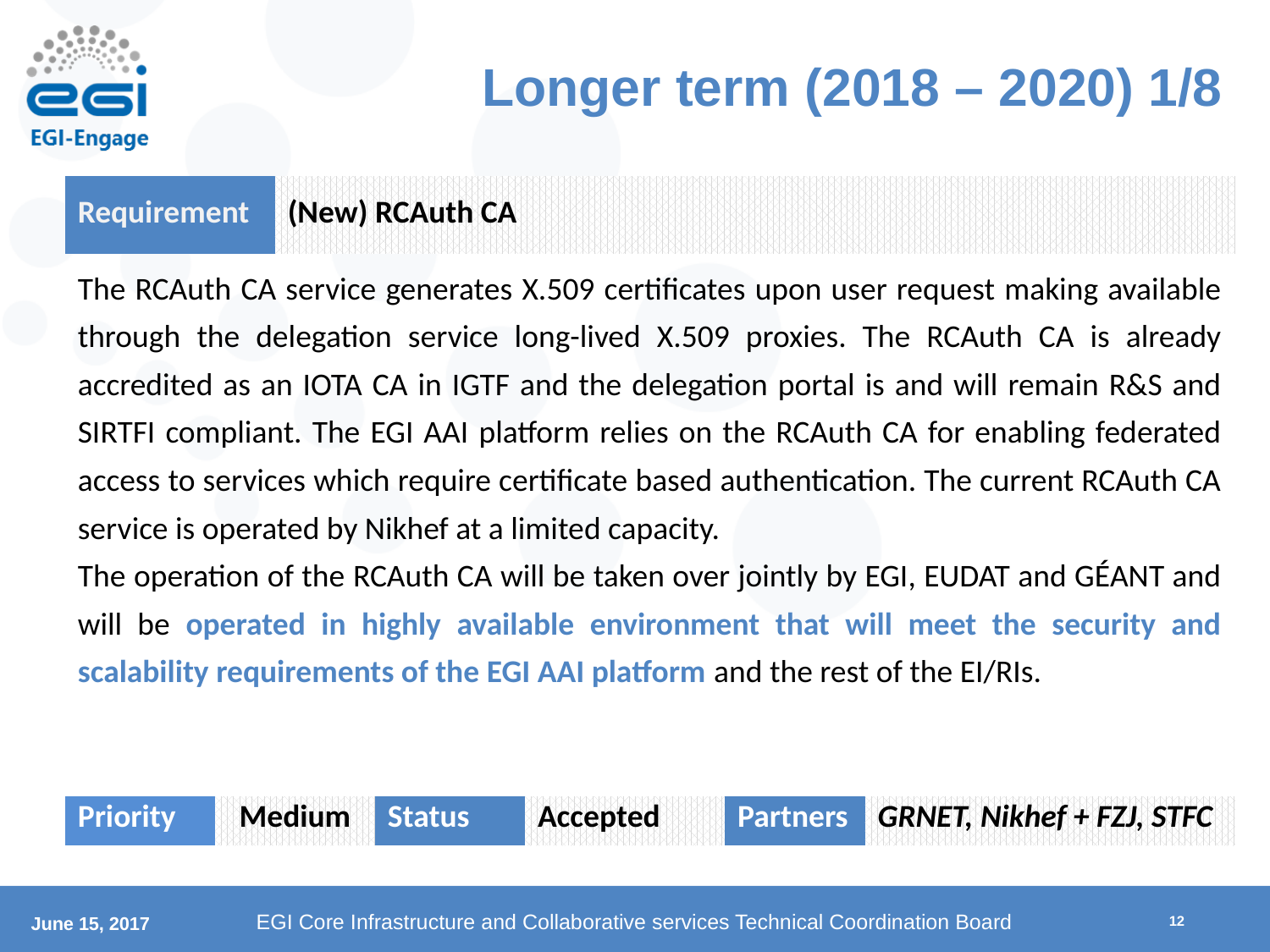

# Longer term (2018 – 2020) 1/8
| Requirement |  | (New) RCAuth CA |  |  |  |  |
| --- | --- | --- | --- | --- | --- | --- |
| The RCAuth CA service generates X.509 certificates upon user request making available through the delegation service long-lived X.509 proxies. The RCAuth CA is already accredited as an IOTA CA in IGTF and the delegation portal is and will remain R&S and SIRTFI compliant. The EGI AAI platform relies on the RCAuth CA for enabling federated access to services which require certificate based authentication. The current RCAuth CA service is operated by Nikhef at a limited capacity. The operation of the RCAuth CA will be taken over jointly by EGI, EUDAT and GÉANT and will be operated in highly available environment that will meet the security and scalability requirements of the EGI AAI platform and the rest of the EI/RIs. |  |  |  |  |  |  |
| Priority | Medium |  | Status | Accepted | Partners | GRNET, Nikhef + FZJ, STFC |
EGI Core Infrastructure and Collaborative services Technical Coordination Board